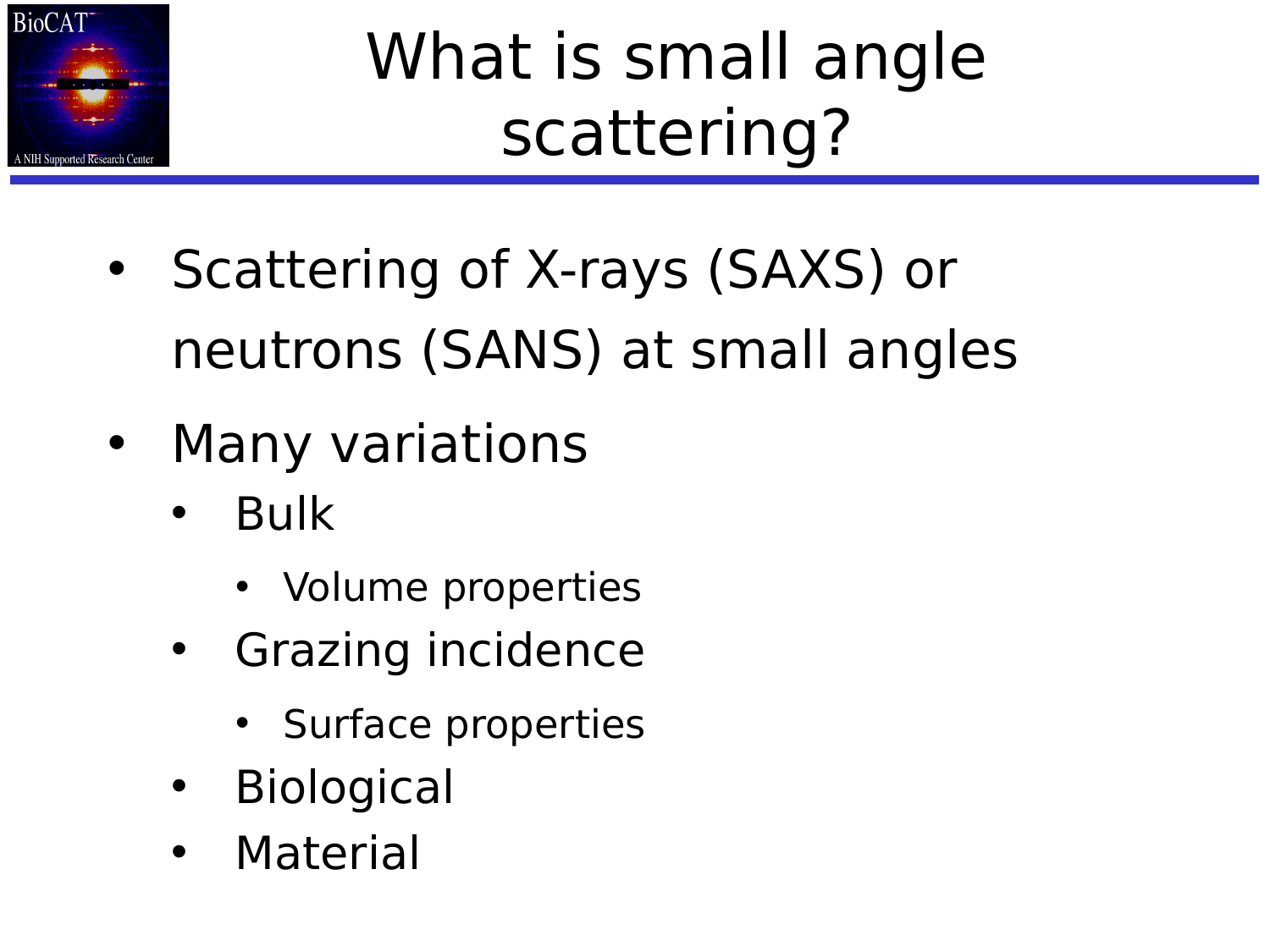

# What is small angle scattering?
Scattering of X-rays (SAXS) or neutrons (SANS) at small angles
Many variations
Bulk
Volume properties
Grazing incidence
Surface properties
Biological
Material